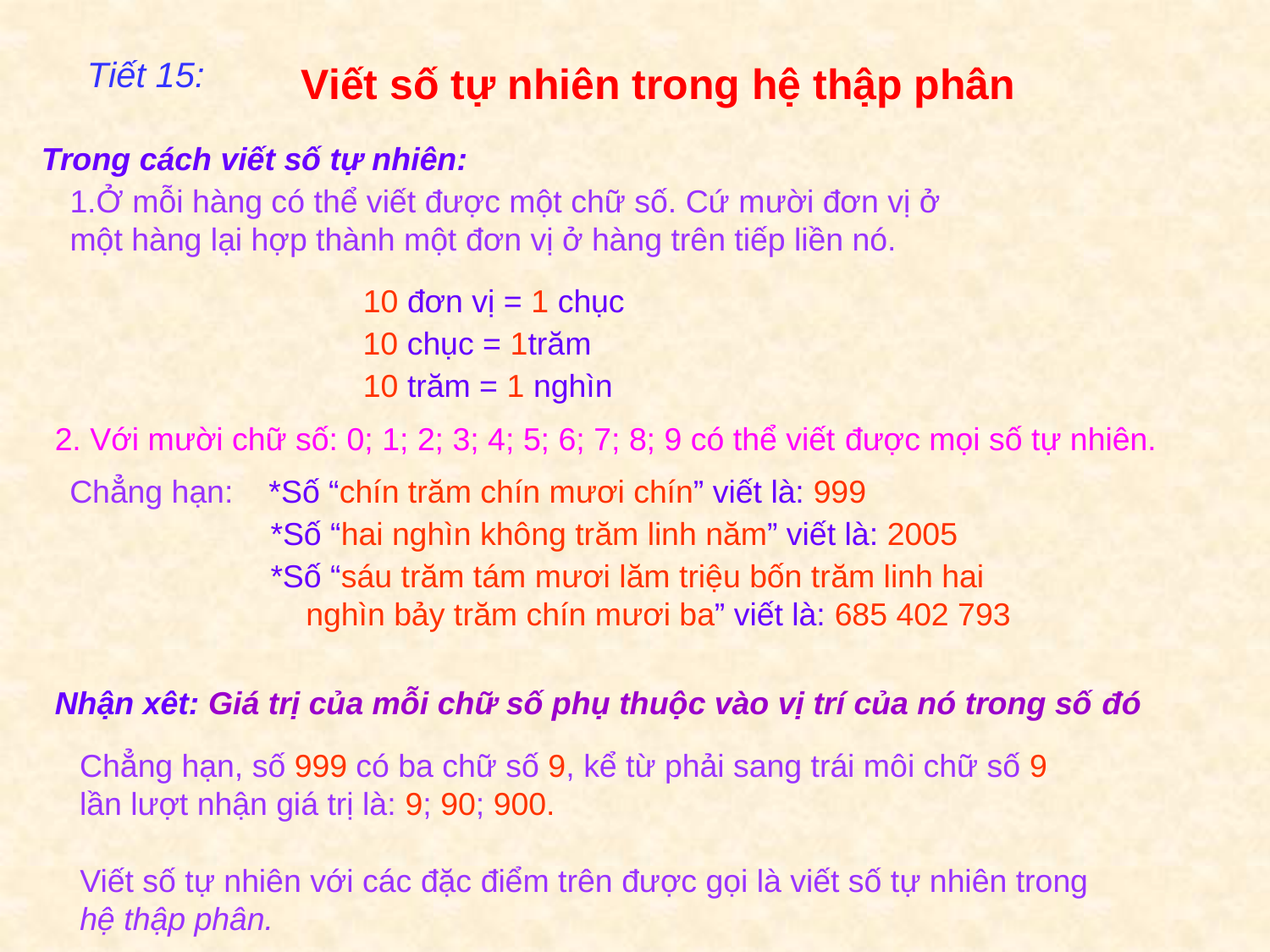

Tiết 15:
Viết số tự nhiên trong hệ thập phân
   Trong cách viết số tự nhiên:
1.Ở mỗi hàng có thể viết được một chữ số. Cứ mười đơn vị ở
một hàng lại hợp thành một đơn vị ở hàng trên tiếp liền nó.
10 đơn vị = 1 chục
10 chục = 1trăm
10 trăm = 1 nghìn
2. Với mười chữ số: 0; 1; 2; 3; 4; 5; 6; 7; 8; 9 có thể viết được mọi số tự nhiên.
Chẳng hạn:    *Số “chín trăm chín mươi chín” viết là: 999
*Số “hai nghìn không trăm linh năm” viết là: 2005
*Số “sáu trăm tám mươi lăm triệu bốn trăm linh hai
    nghìn bảy trăm chín mươi ba” viết là: 685 402 793
Nhận xêt: Giá trị của mỗi chữ số phụ thuộc vào vị trí của nó trong số đó
 Chẳng hạn, số 999 có ba chữ số 9, kể từ phải sang trái môi chữ số 9
 lần lượt nhận giá trị là: 9; 90; 900.
 Viết số tự nhiên với các đặc điểm trên được gọi là viết số tự nhiên trong
 hệ thập phân.